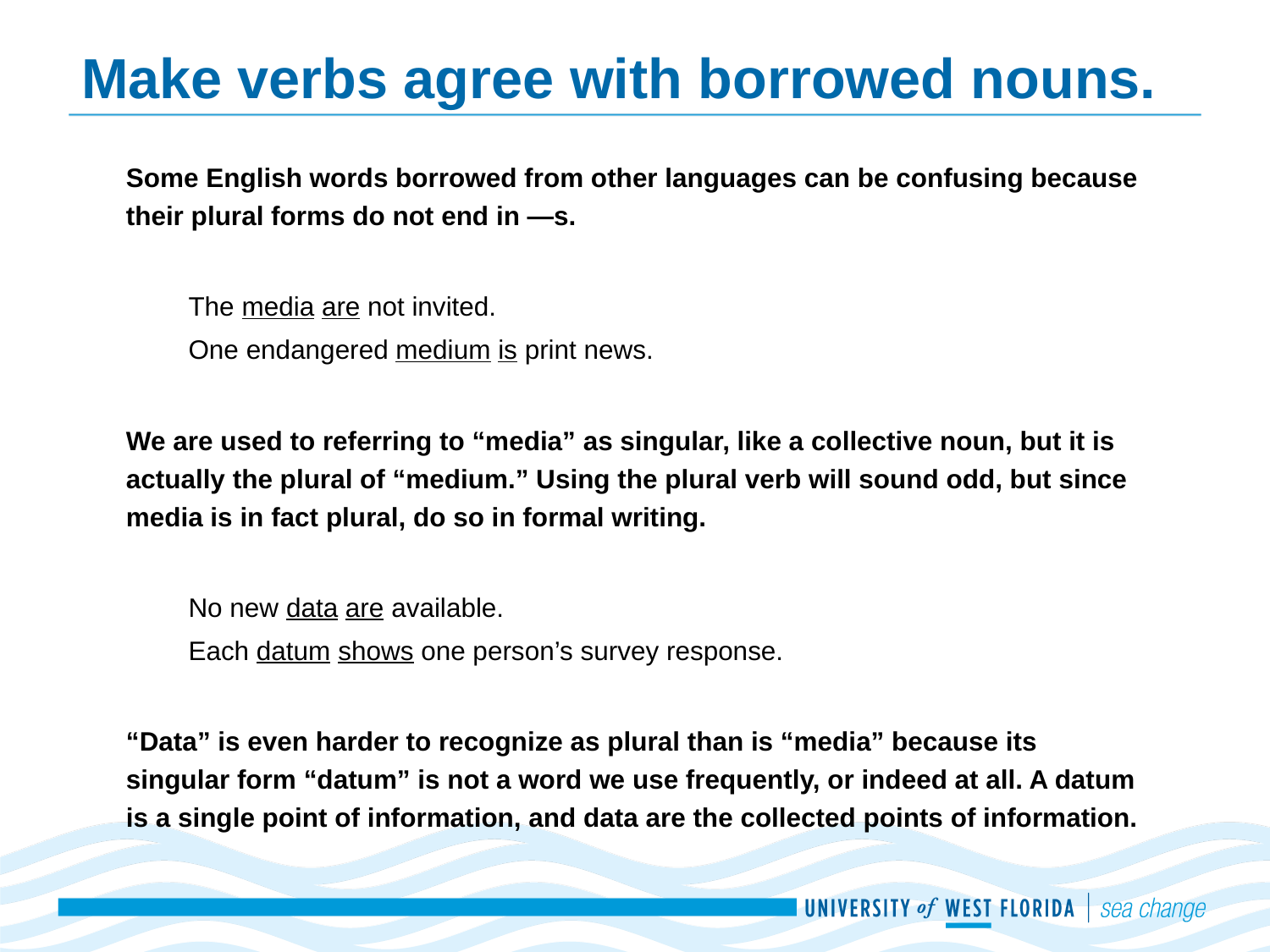

# Make verbs agree with borrowed nouns.
Some English words borrowed from other languages can be confusing because their plural forms do not end in —s.

The media are not invited.
One endangered medium is print news.

We are used to referring to “media” as singular, like a collective noun, but it is actually the plural of “medium.” Using the plural verb will sound odd, but since media is in fact plural, do so in formal writing.

No new data are available.
Each datum shows one person’s survey response.

“Data” is even harder to recognize as plural than is “media” because its singular form “datum” is not a word we use frequently, or indeed at all. A datum is a single point of information, and data are the collected points of information.